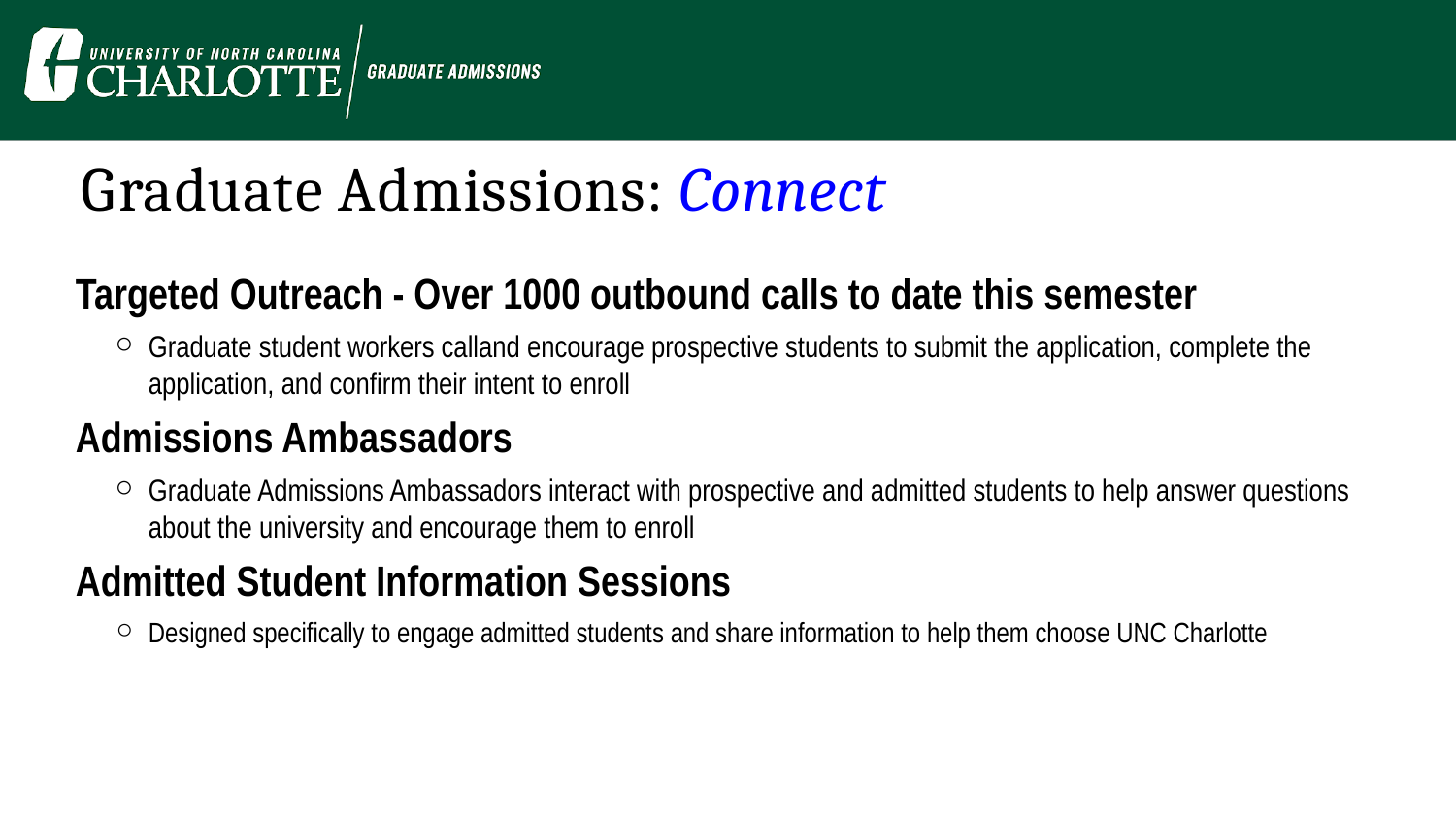

Graduate Admissions: Connect
#
Targeted Outreach - Over 1000 outbound calls to date this semester
Graduate student workers calland encourage prospective students to submit the application, complete the application, and confirm their intent to enroll
Admissions Ambassadors
Graduate Admissions Ambassadors interact with prospective and admitted students to help answer questions about the university and encourage them to enroll
Admitted Student Information Sessions
Designed specifically to engage admitted students and share information to help them choose UNC Charlotte